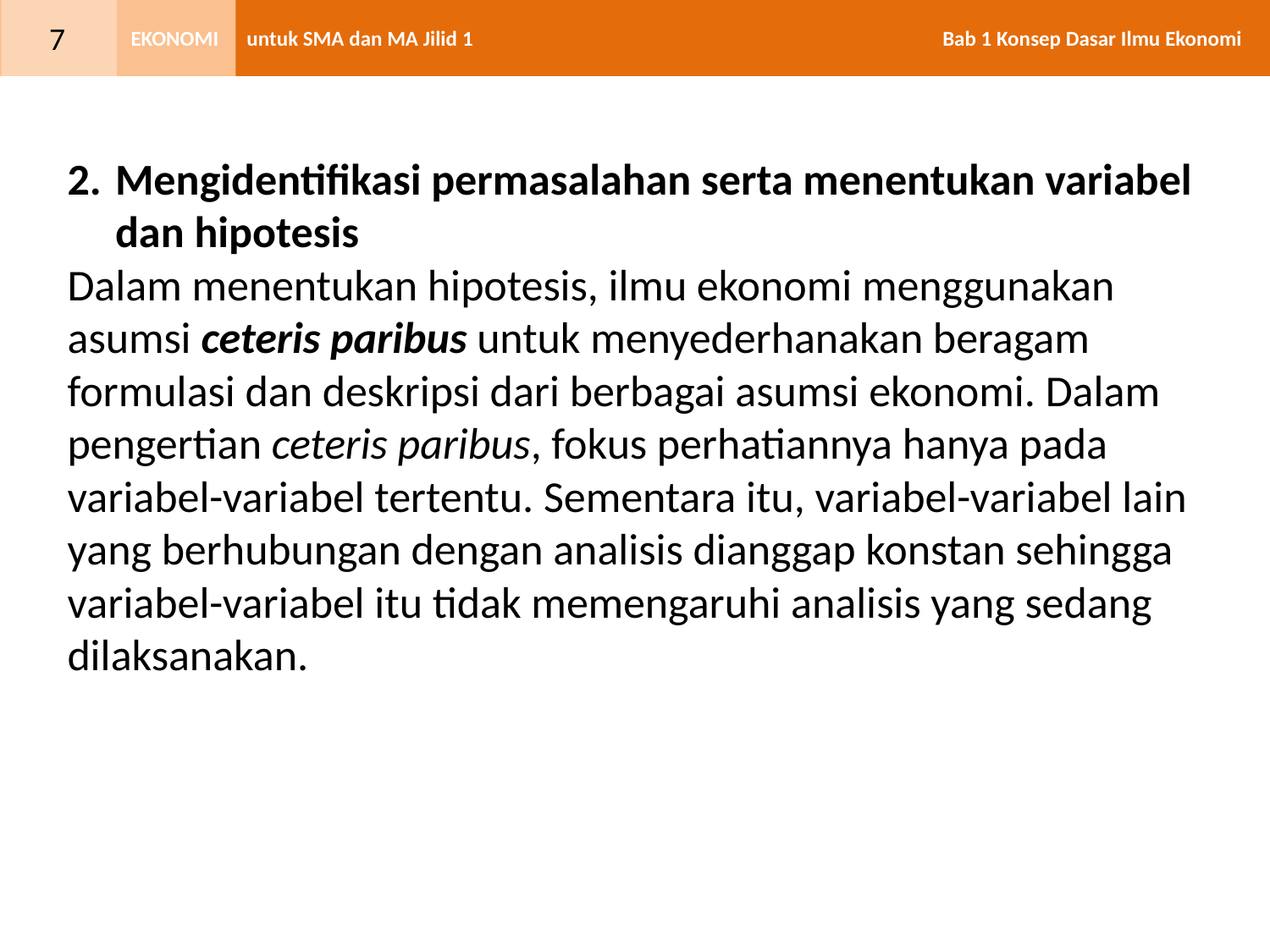

Mengidentifikasi permasalahan serta menentukan variabel dan hipotesis
Dalam menentukan hipotesis, ilmu ekonomi menggunakan asumsi ceteris paribus untuk menyederhanakan beragam formulasi dan deskripsi dari berbagai asumsi ekonomi. Dalam pengertian ceteris paribus, fokus perhatiannya hanya pada variabel-variabel tertentu. Sementara itu, variabel-variabel lain yang berhubungan dengan analisis dianggap konstan sehingga variabel-variabel itu tidak memengaruhi analisis yang sedang dilaksanakan.